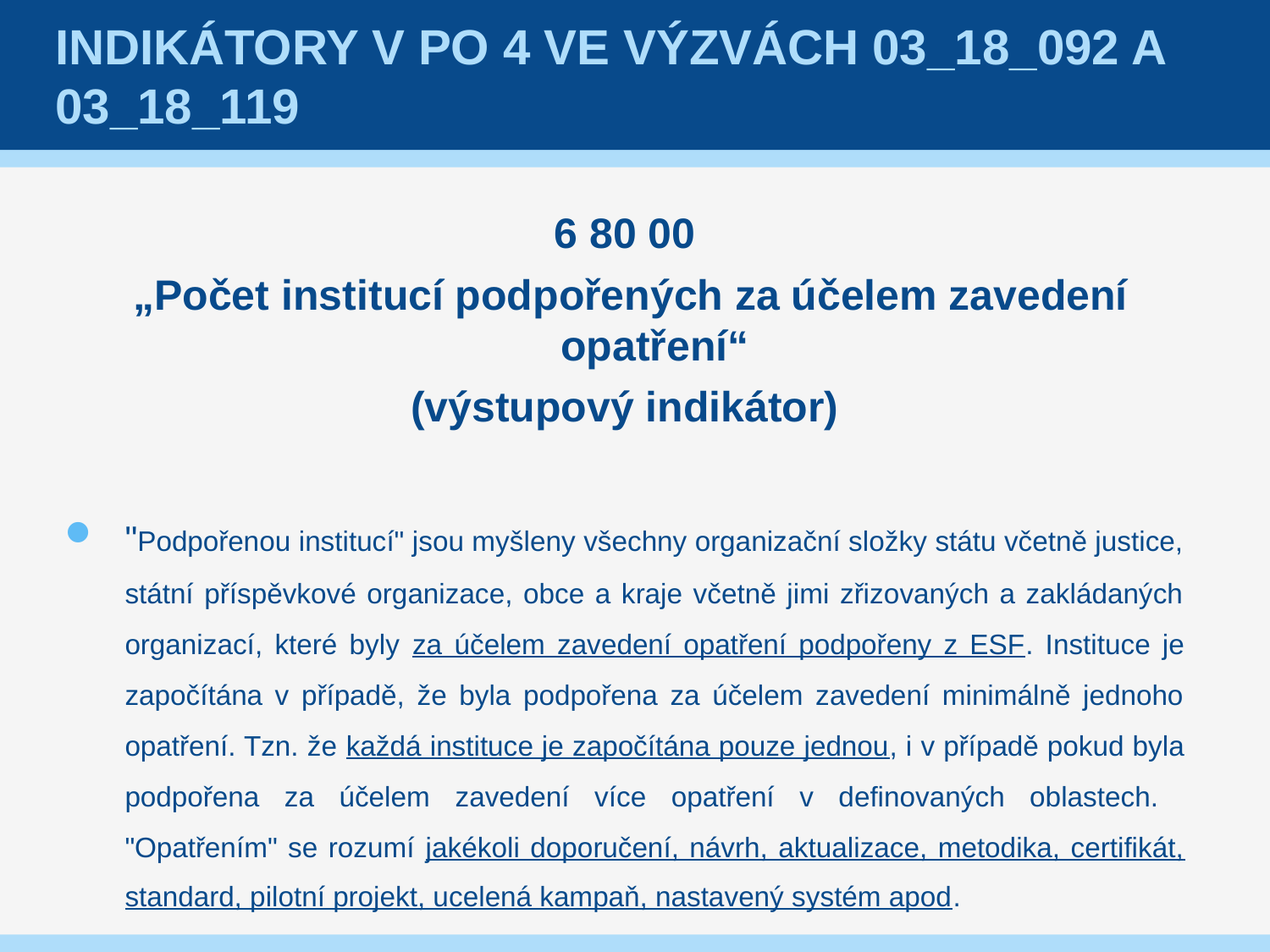

# Indikátory v PO 4 ve výzvách 03_18_092 a 03_18_119
6 80 00
 „Počet institucí podpořených za účelem zavedení opatření“
(výstupový indikátor)

"Podpořenou institucí" jsou myšleny všechny organizační složky státu včetně justice, státní příspěvkové organizace, obce a kraje včetně jimi zřizovaných a zakládaných organizací, které byly za účelem zavedení opatření podpořeny z ESF. Instituce je započítána v případě, že byla podpořena za účelem zavedení minimálně jednoho opatření. Tzn. že každá instituce je započítána pouze jednou, i v případě pokud byla podpořena za účelem zavedení více opatření v definovaných oblastech.  "Opatřením" se rozumí jakékoli doporučení, návrh, aktualizace, metodika, certifikát, standard, pilotní projekt, ucelená kampaň, nastavený systém apod.